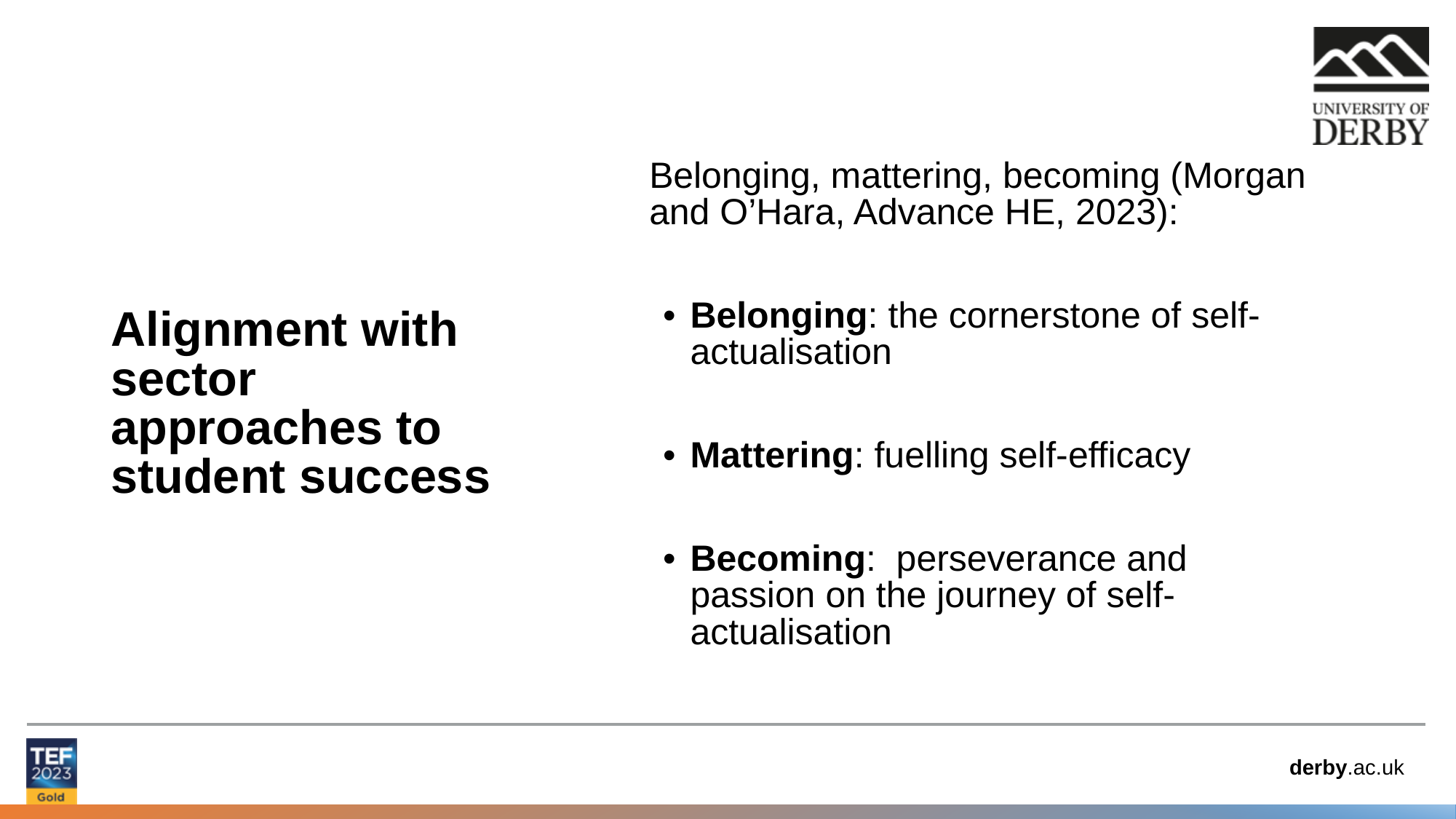

Belonging, mattering, becoming (Morgan and O’Hara, Advance HE, 2023):

Belonging: the cornerstone of self-actualisation

Mattering: fuelling self-efficacy

Becoming:  perseverance and passion on the journey of self-actualisation
Alignment with sector approaches to student success